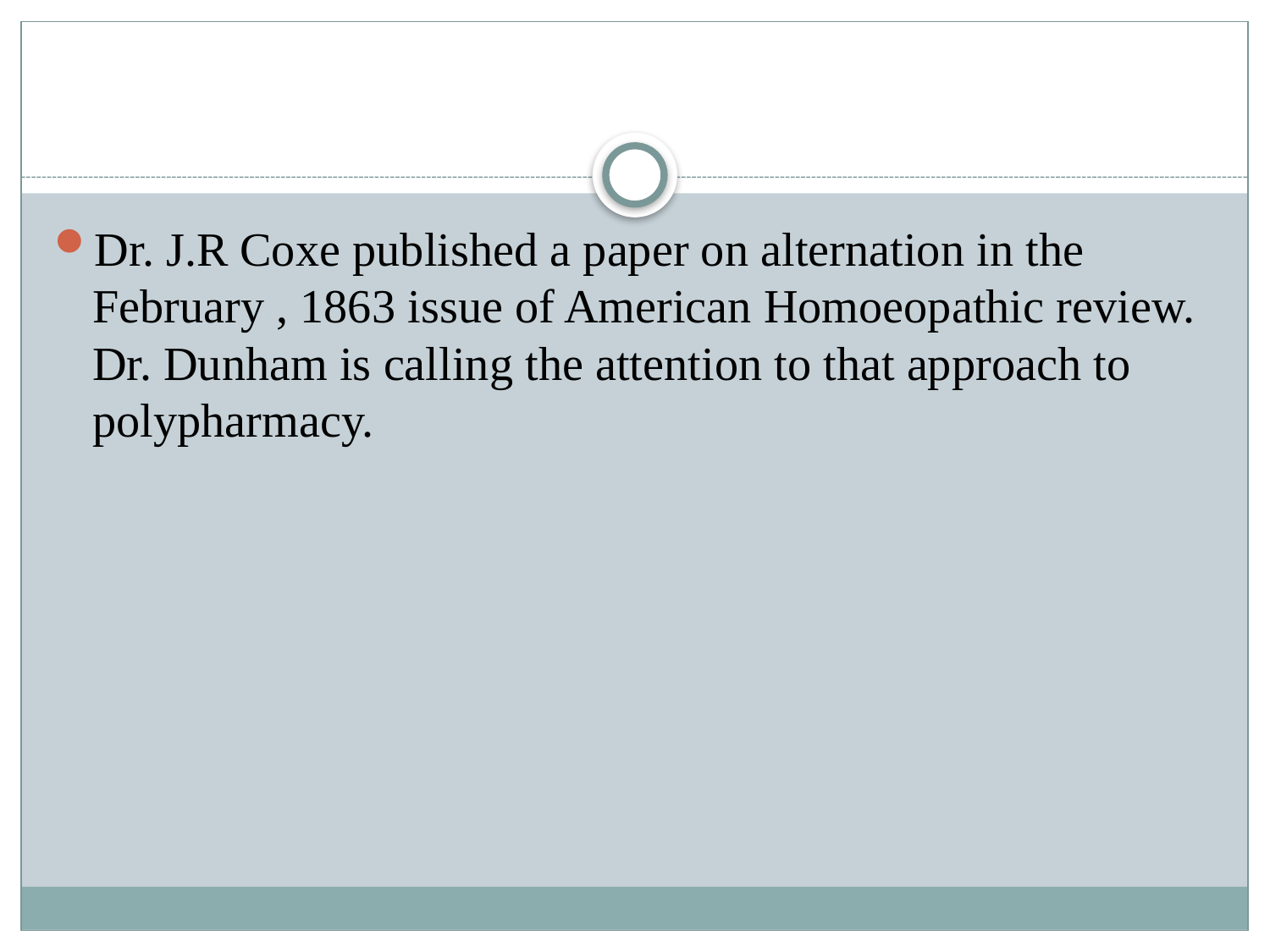

#
Dr. J.R Coxe published a paper on alternation in the February , 1863 issue of American Homoeopathic review. Dr. Dunham is calling the attention to that approach to polypharmacy.